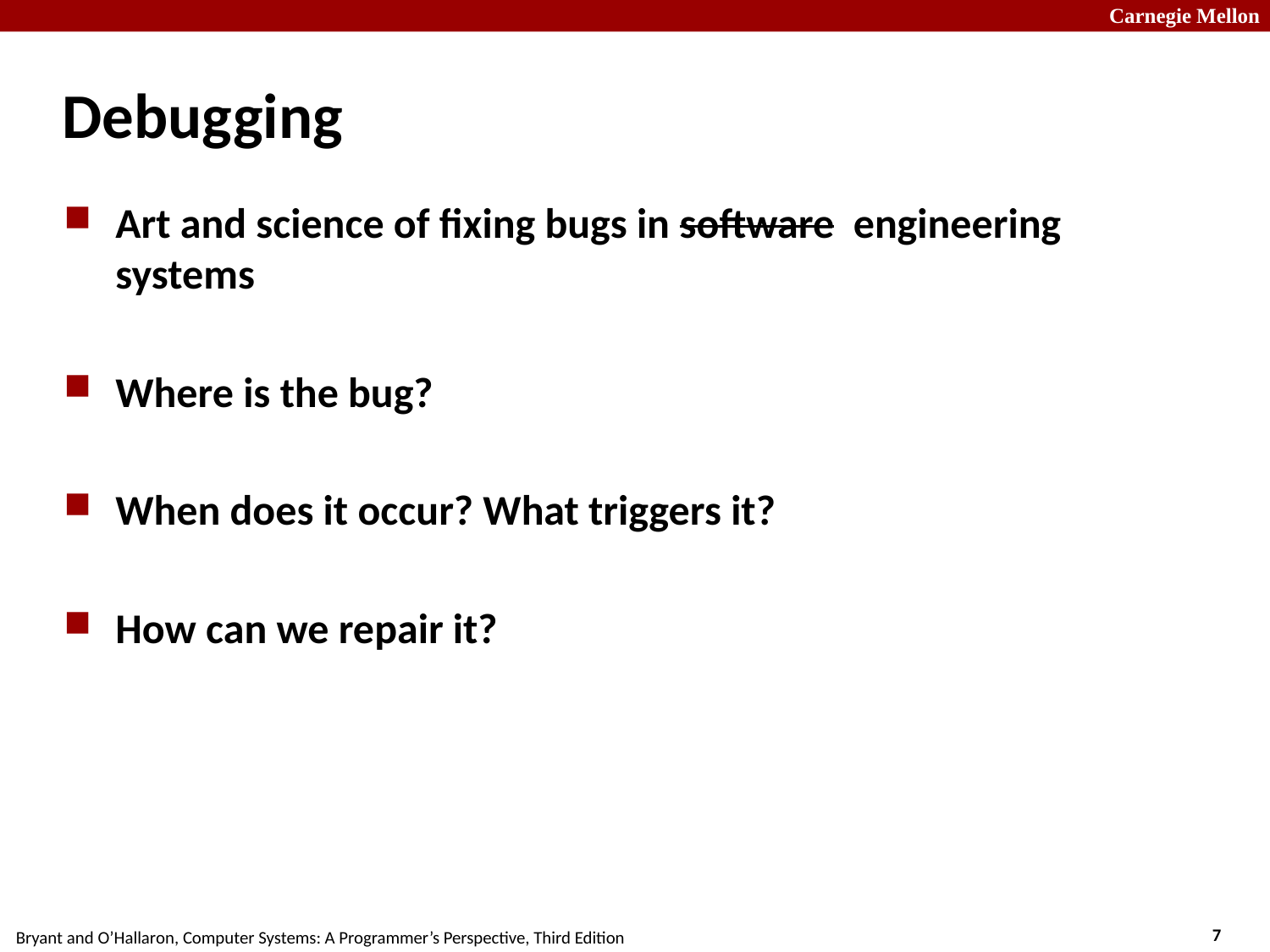

# Debugging
Art and science of fixing bugs in software  engineering  systems

Where is the bug?

When does it occur? What triggers it?

How can we repair it?